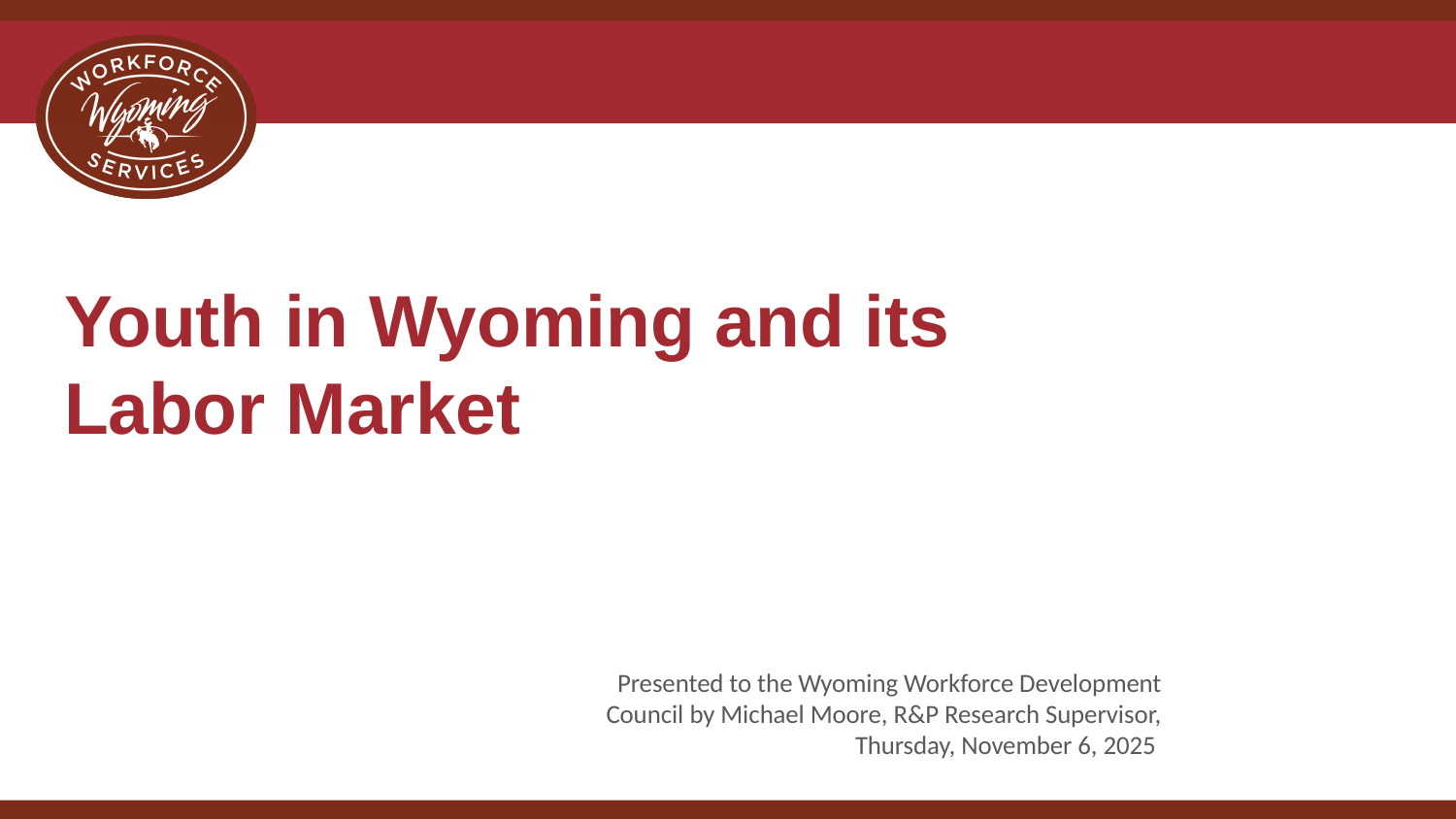

# Youth in Wyoming and its Labor Market
Presented to the Wyoming Workforce Development Council by Michael Moore, R&P Research Supervisor, Thursday, November 6, 2025